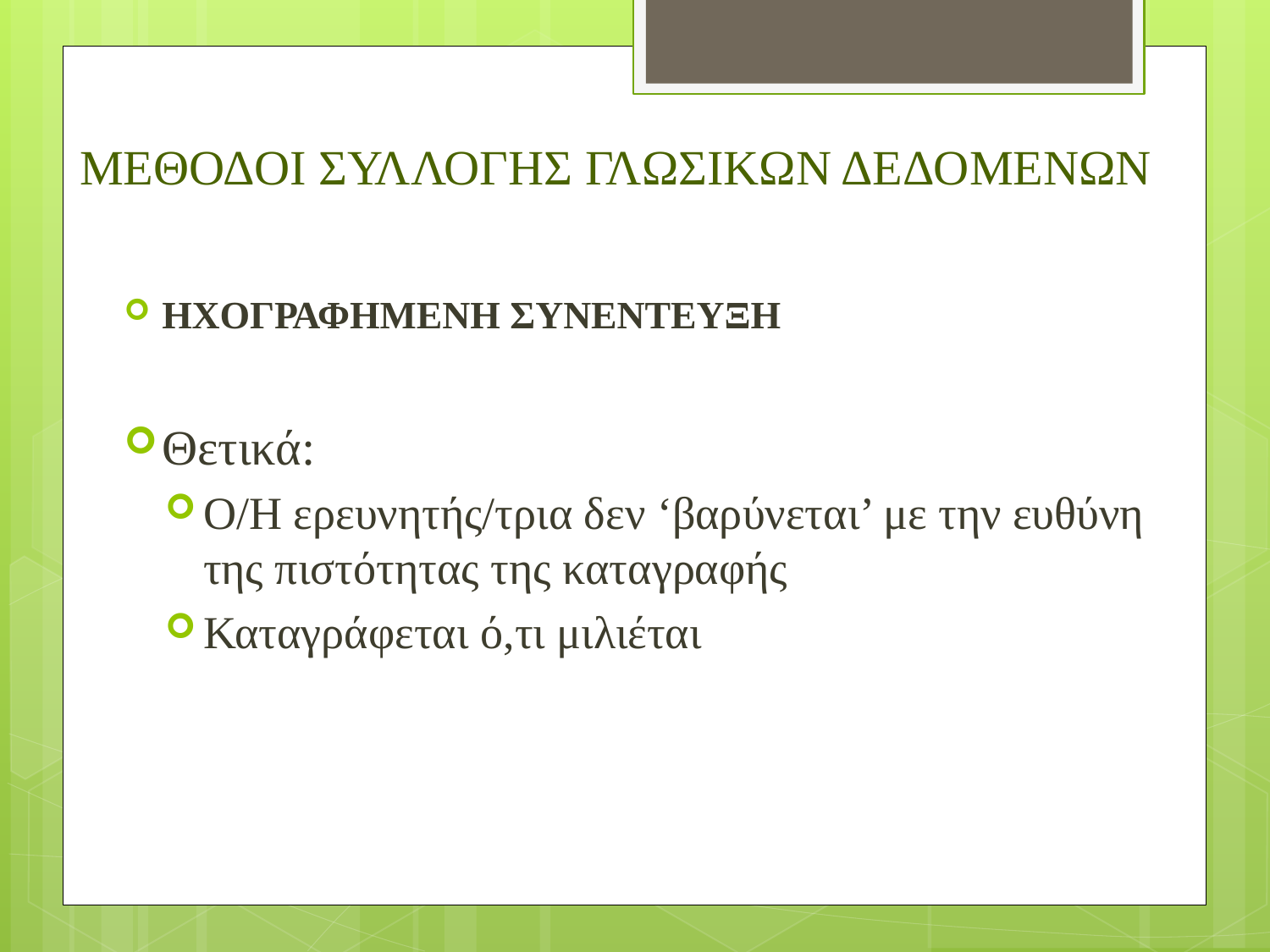

# ΜΕΘΟΔΟΙ ΣΥΛΛΟΓΗΣ ΓΛΩΣΙΚΩΝ ΔΕΔΟΜΕΝΩΝ
ΗΧΟΓΡΑΦΗΜΕΝΗ ΣΥΝΕΝΤΕΥΞΗ

Θετικά:
Ο/Η ερευνητής/τρια δεν ‘βαρύνεται’ με την ευθύνη της πιστότητας της καταγραφής
Καταγράφεται ό,τι μιλιέται